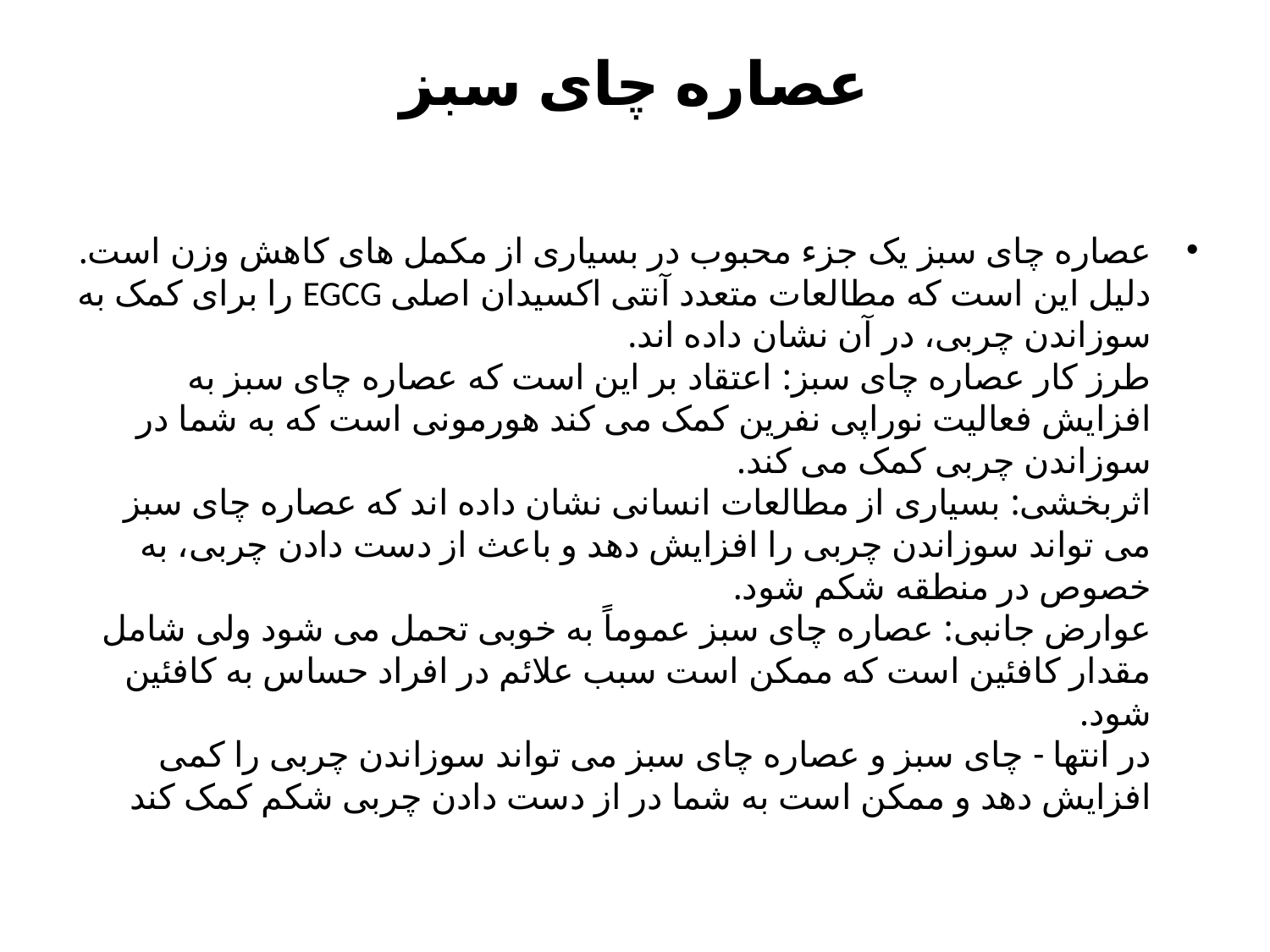

# عصاره چای سبز
عصاره چای سبز یک جزء محبوب در بسیاری از مکمل های کاهش وزن است.
دلیل این است که مطالعات متعدد آنتی اکسیدان اصلی EGCG را برای کمک به سوزاندن چربی، در آن نشان داده اند.
طرز کار عصاره چای سبز: اعتقاد بر این است که عصاره چای سبز به افزایش فعالیت نوراپی نفرین کمک می کند هورمونی است که به شما در سوزاندن چربی کمک می کند.
اثربخشی: بسیاری از مطالعات انسانی نشان داده اند که عصاره چای سبز می تواند سوزاندن چربی را افزایش دهد و باعث از دست دادن چربی، به خصوص در منطقه شکم شود.
عوارض جانبی: عصاره چای سبز عموماً به خوبی تحمل می شود ولی شامل مقدار کافئین است که ممکن است سبب علائم در افراد حساس به کافئین شود.
در انتها - چای سبز و عصاره چای سبز می تواند سوزاندن چربی را کمی افزایش دهد و ممکن است به شما در از دست دادن چربی شکم کمک کند